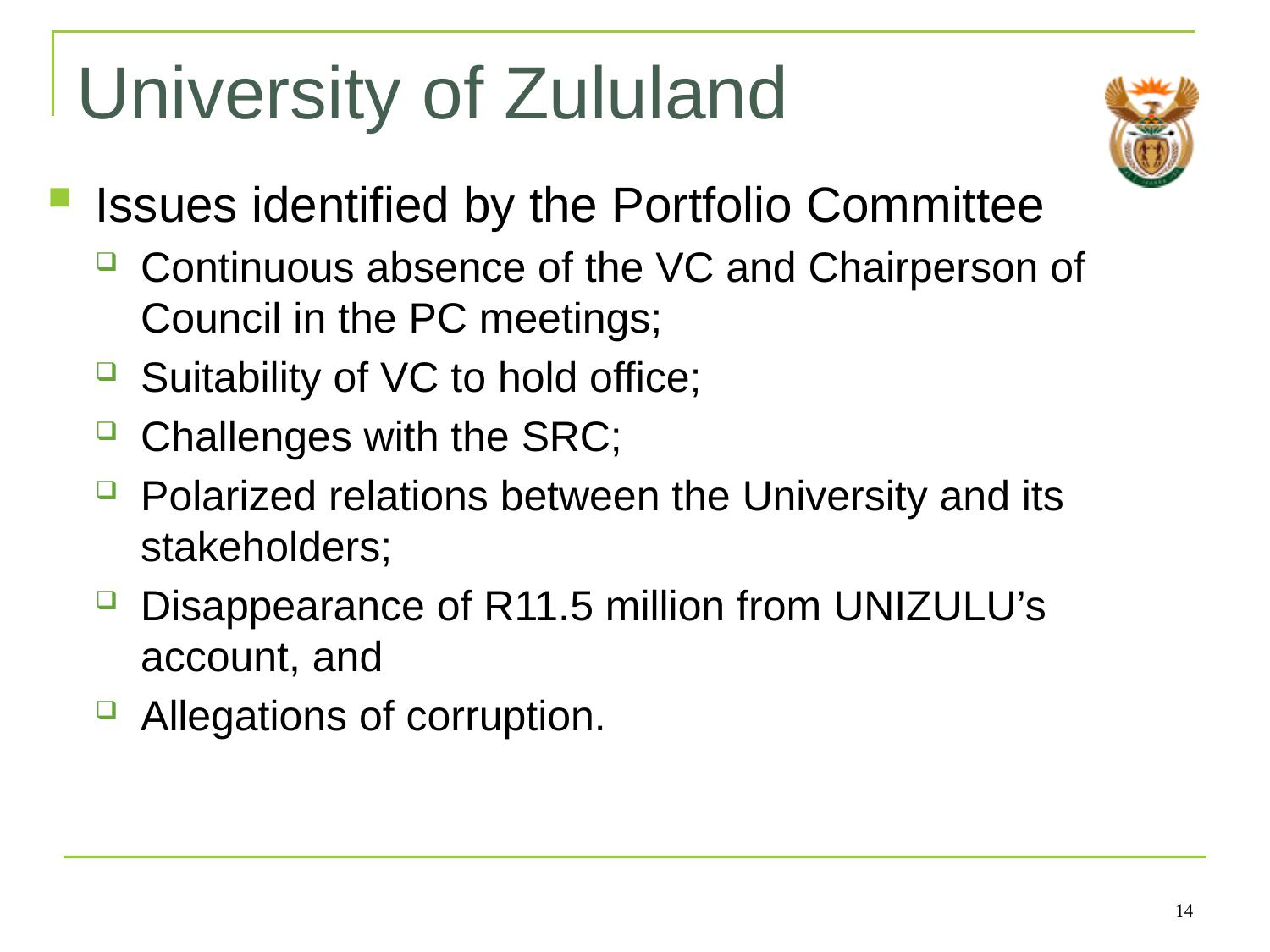

# University of Zululand
Issues identified by the Portfolio Committee
Continuous absence of the VC and Chairperson of Council in the PC meetings;
Suitability of VC to hold office;
Challenges with the SRC;
Polarized relations between the University and its stakeholders;
Disappearance of R11.5 million from UNIZULU’s account, and
Allegations of corruption.
14